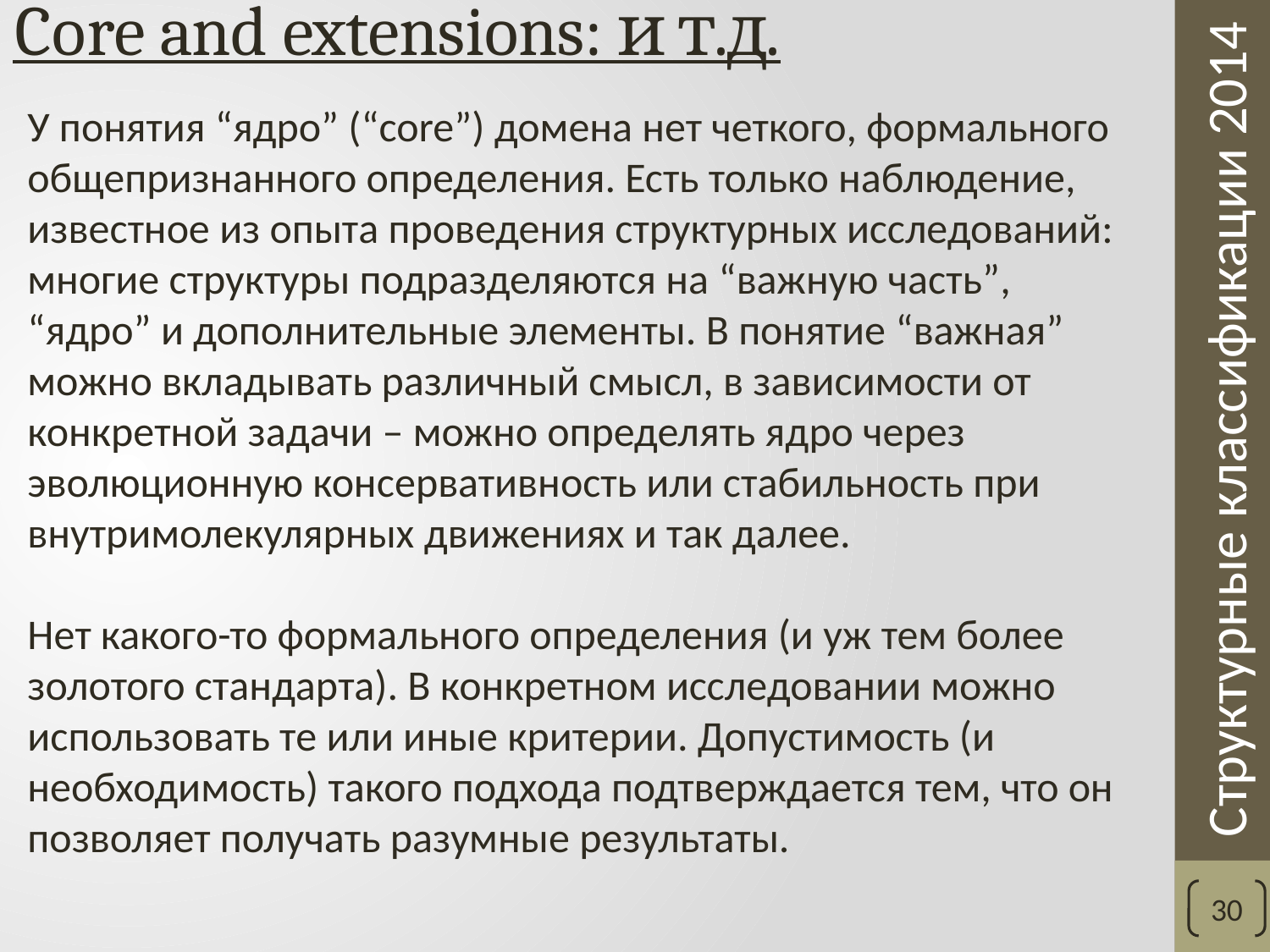

# Core and extensions: и т.д.
У понятия “ядро” (“core”) домена нет четкого, формального общепризнанного определения. Есть только наблюдение, известное из опыта проведения структурных исследований: многие структуры подразделяются на “важную часть”, “ядро” и дополнительные элементы. В понятие “важная” можно вкладывать различный смысл, в зависимости от конкретной задачи – можно определять ядро через эволюционную консервативность или стабильность при внутримолекулярных движениях и так далее.
Нет какого-то формального определения (и уж тем более золотого стандарта). В конкретном исследовании можно использовать те или иные критерии. Допустимость (и необходимость) такого подхода подтверждается тем, что он позволяет получать разумные результаты.
30